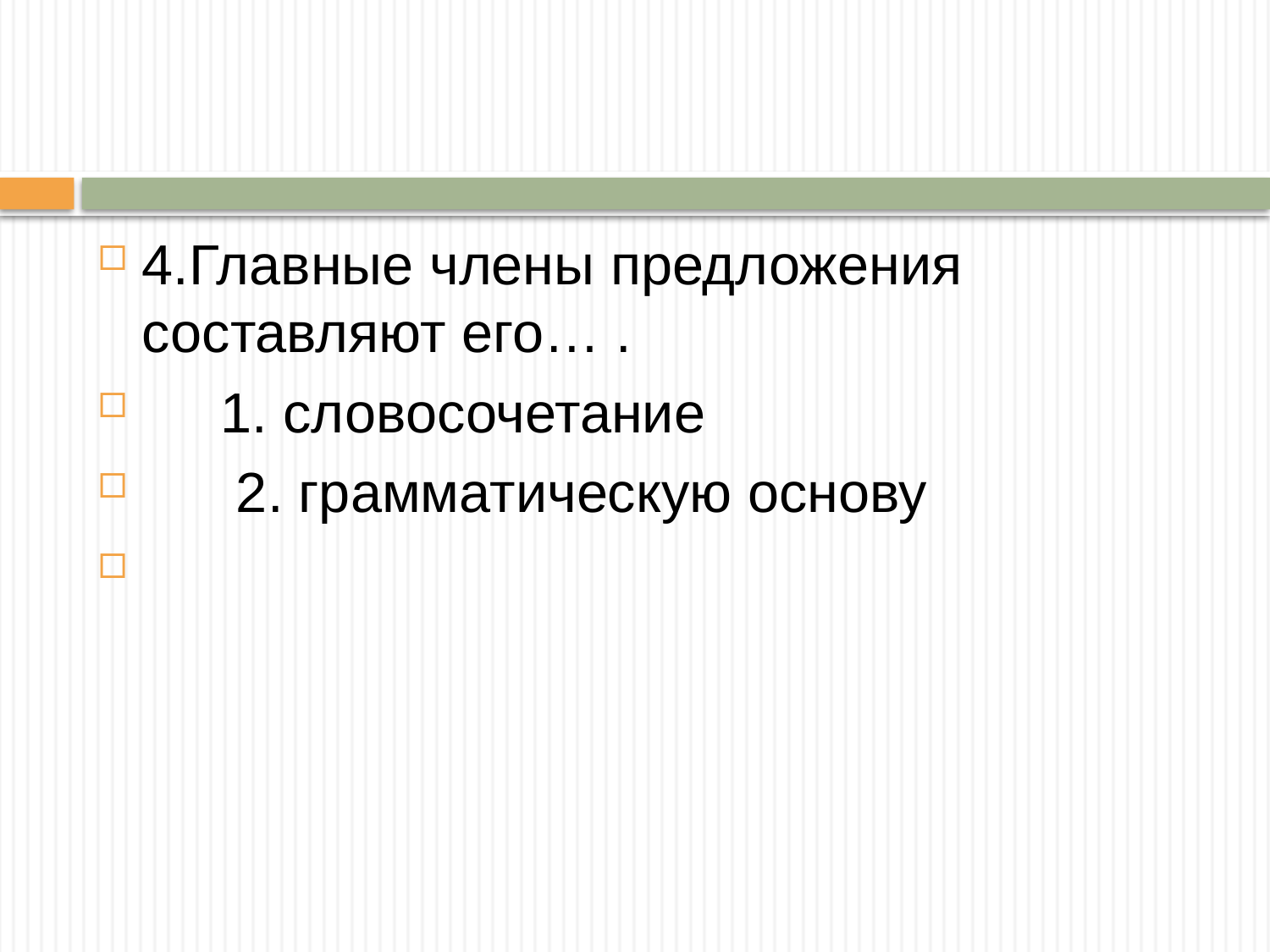

4.Главные члены предложения составляют его… .
     1. словосочетание
      2. грамматическую основу